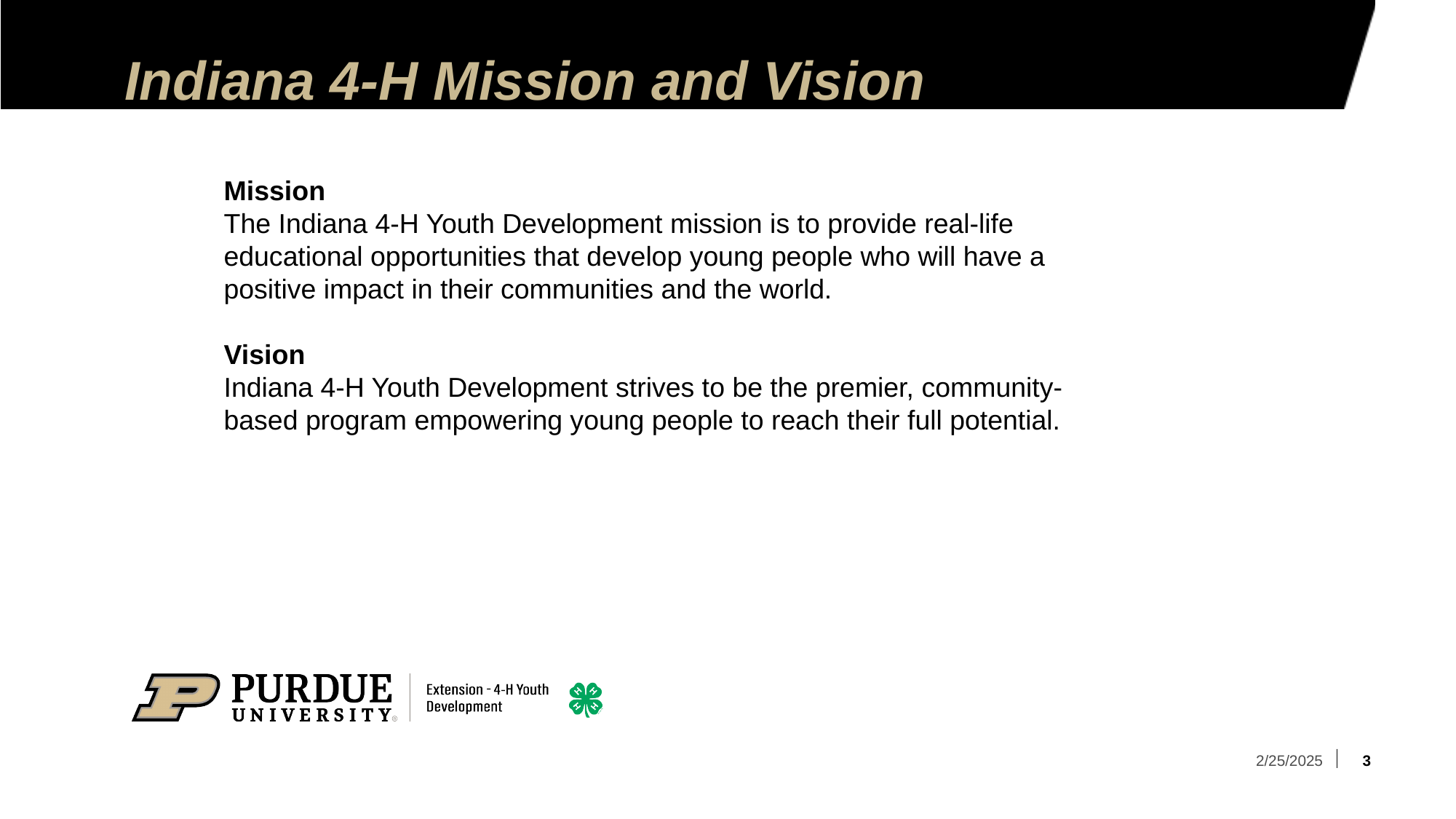

# Indiana 4-H Mission and Vision
Mission
The Indiana 4-H Youth Development mission is to provide real-life educational opportunities that develop young people who will have a positive impact in their communities and the world.

Vision
Indiana 4-H Youth Development s​trives to be the premier, community-based program empowering young people to reach their full potential.

3
2/25/2025